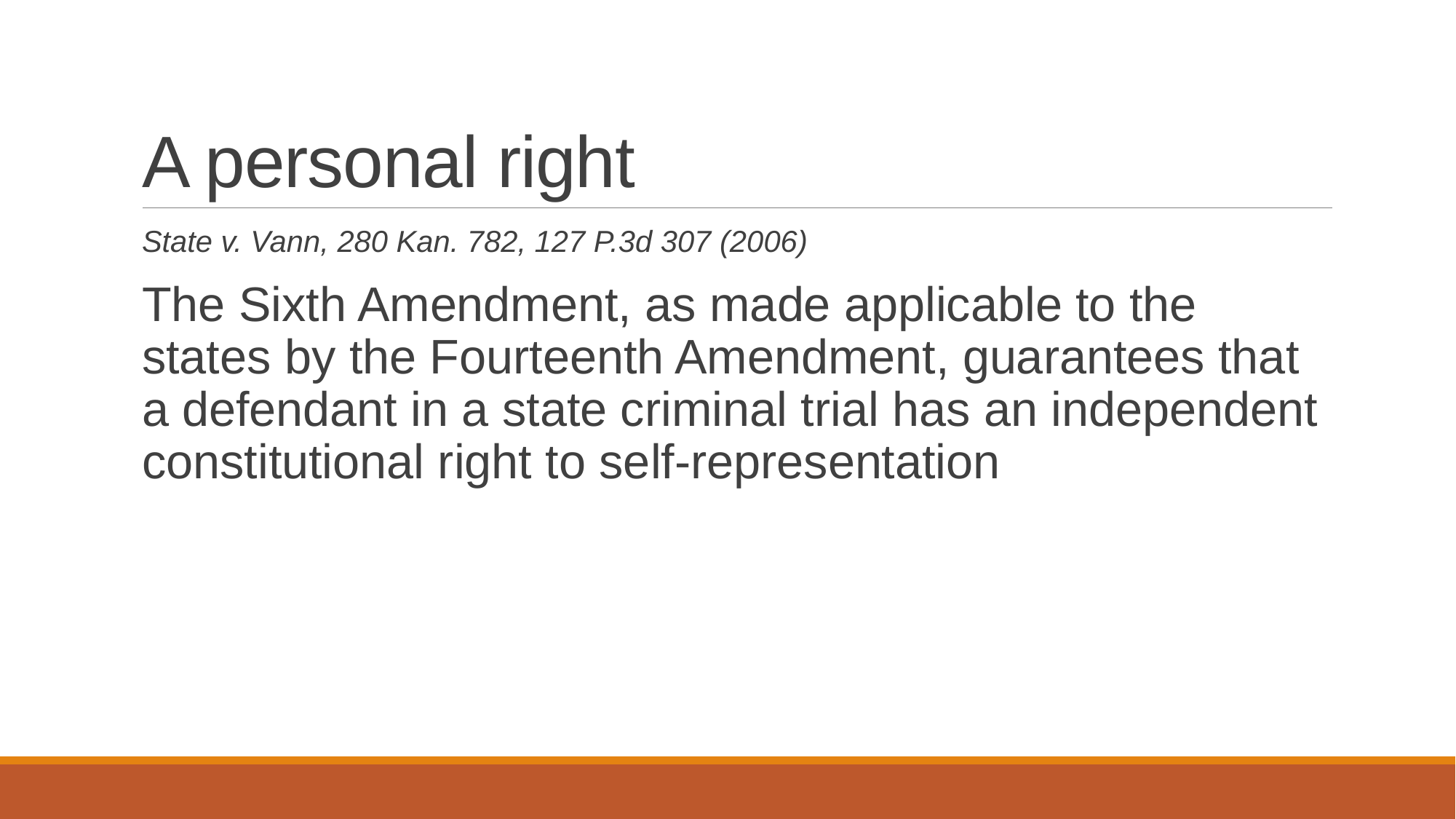

# A personal right
State v. Vann, 280 Kan. 782, 127 P.3d 307 (2006)
The Sixth Amendment, as made applicable to the states by the Fourteenth Amendment, guarantees that a defendant in a state criminal trial has an independent constitutional right to self-representation